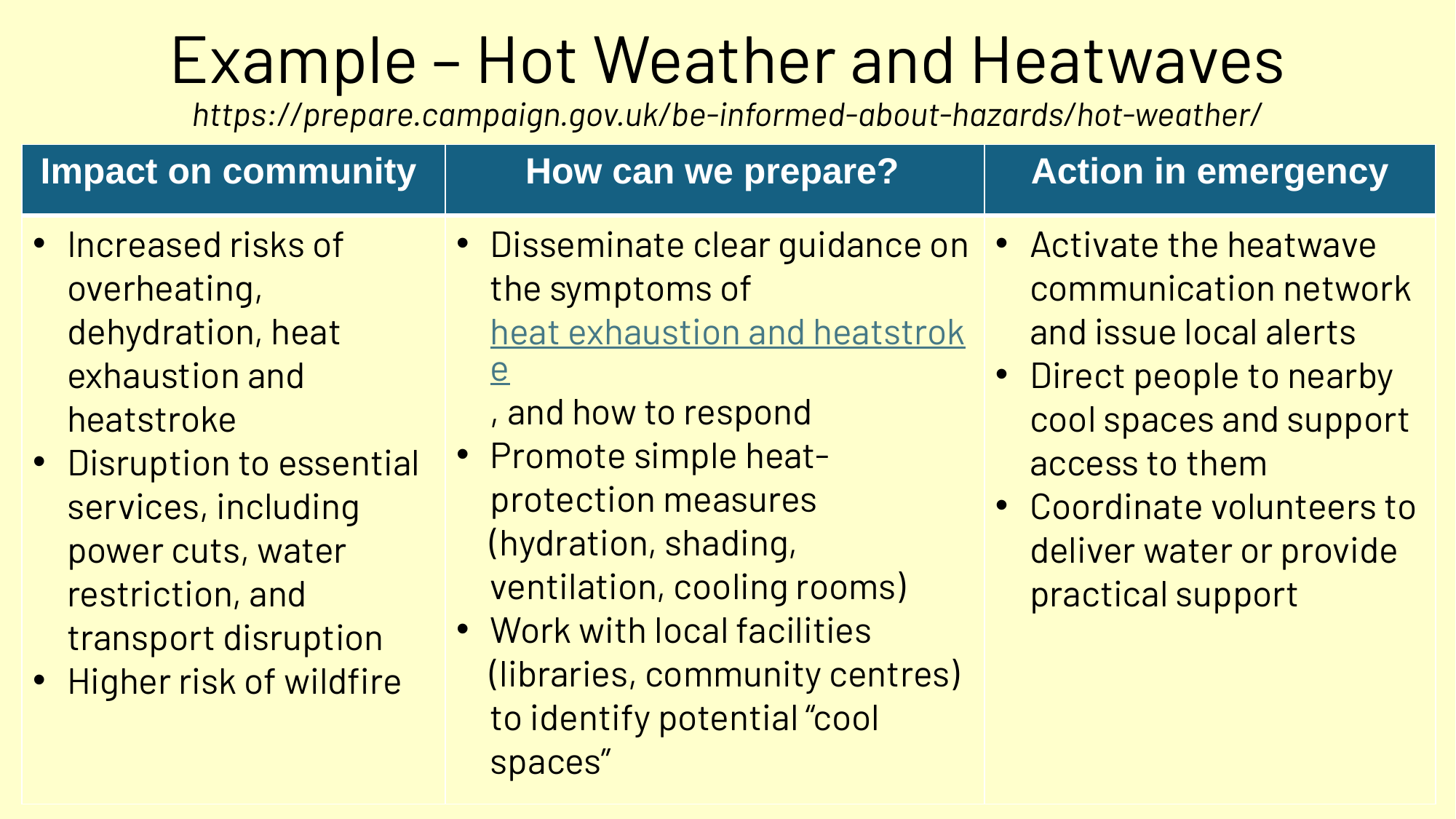

# Example – Hot Weather and Heatwaves https://prepare.campaign.gov.uk/be-informed-about-hazards/hot-weather/
| Impact on community | How can we prepare? | Action in emergency |
| --- | --- | --- |
| Increased risks of overheating, dehydration, heat exhaustion and heatstroke Disruption to essential services, including power cuts, water restriction, and transport disruption Higher risk of wildfire | Disseminate clear guidance on the symptoms of  heat exhaustion and heatstroke, and how to respond Promote simple heat-protection measures (hydration, shading, ventilation, cooling rooms) Work with local facilities (libraries, community centres) to identify potential “cool spaces” | Activate the heatwave communication network and issue local alerts Direct people to nearby cool spaces and support access to them Coordinate volunteers to deliver water or provide practical support |